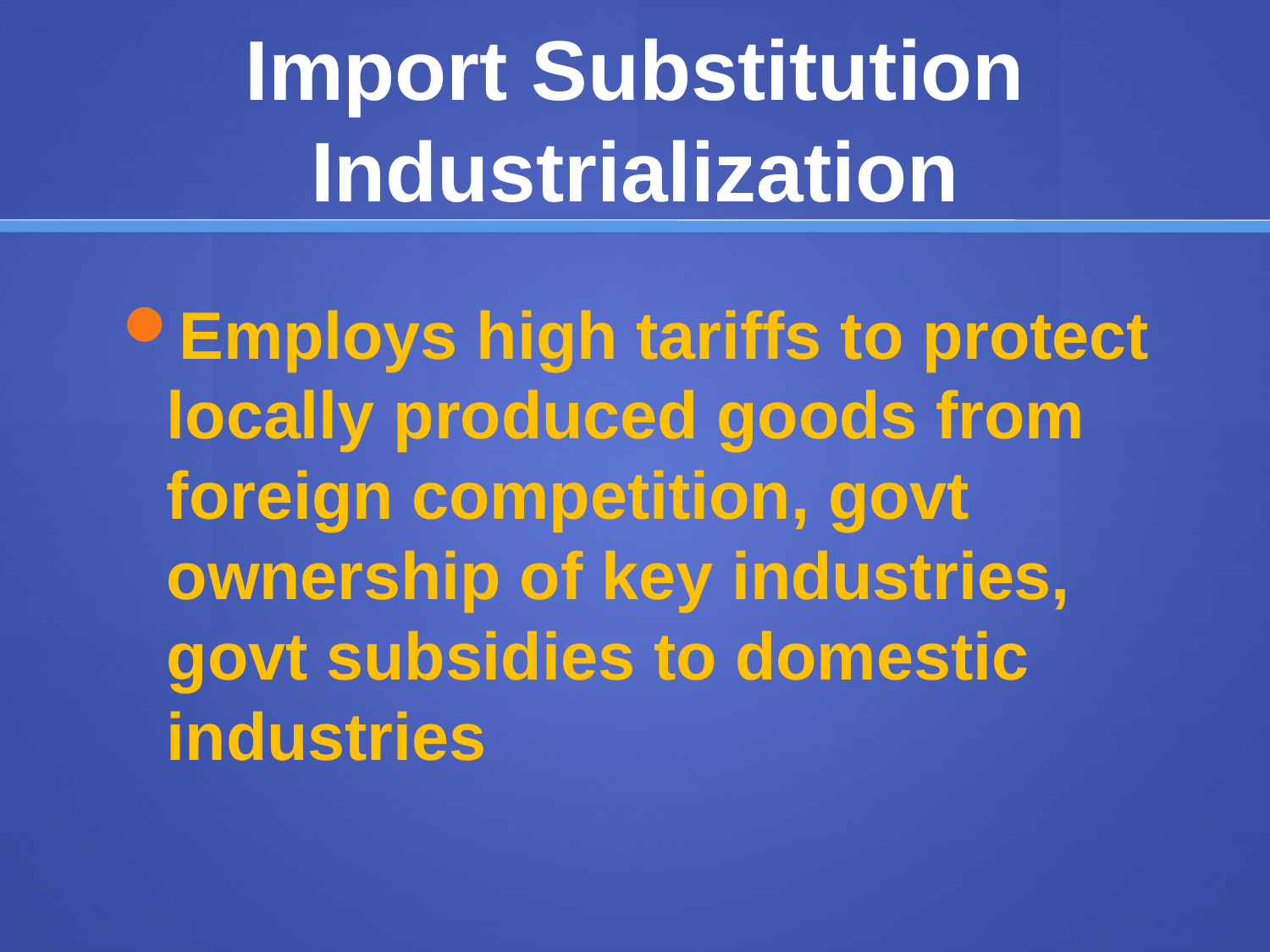

# Import Substitution Industrialization
Employs high tariffs to protect locally produced goods from foreign competition, govt ownership of key industries, govt subsidies to domestic industries